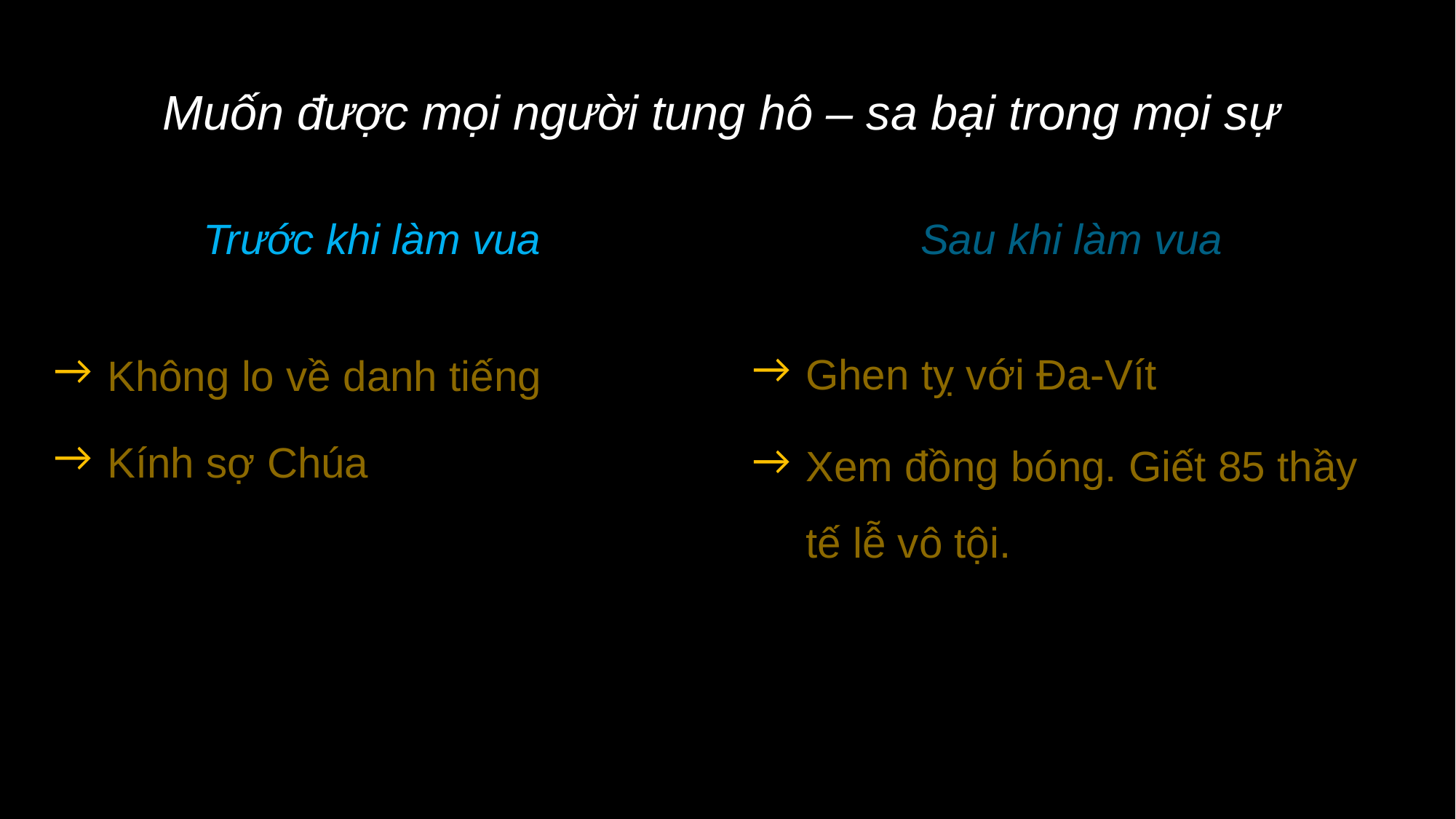

# Muốn được mọi người tung hô – sa bại trong mọi sự
Trước khi làm vua
Sau khi làm vua
Ghen tỵ với Đa-Vít
Xem đồng bóng. Giết 85 thầy tế lễ vô tội.

Không lo về danh tiếng
Kính sợ Chúa